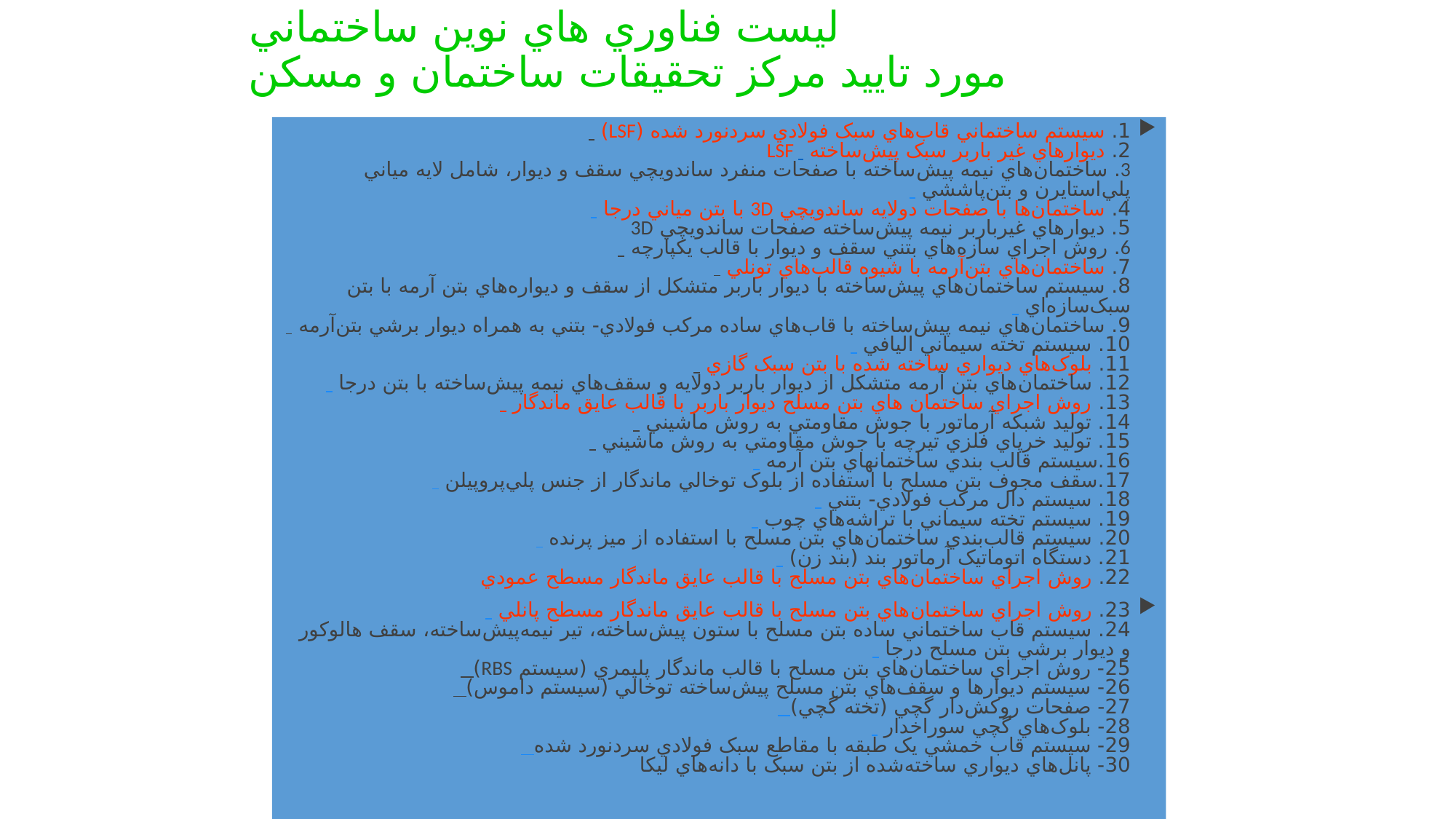

# ليست فناوري هاي نوين ساختماني مورد تاييد مركز تحقيقات ساختمان و مسكن
1. سيستم ساختماني قاب‌هاي سبک فولادي سردنورد شده (LSF)
2. ديوارهاي غير باربر سبک پيش‌ساخته LSF
3. ساختمان‌هاي نيمه پيش‌ساخته با صفحات منفرد ساندويچي سقف و ديوار، شامل لايه مياني پلي‌استايرن و بتن‌پاششي
4. ساختمان‌ها‌ با صفحات دولايه ساندويچي 3D با بتن مياني درجا
5. ديوارهاي غيرباربر نيمه پيش‌ساخته صفحات ساندويچي 3D
6. روش اجراي سازه‌هاي بتني سقف و ديوار با قالب يکپارچه
7. ساختمان‌هاي بتن‌آرمه با شيوه قالب‌هاي تونلي
8. سيستم ساختمان‌هاي پيش‌ساخته با ديوار باربر متشکل از سقف و ديواره‌هاي بتن آرمه با بتن سبک‌سازه‌اي
9. ساختمان‌هاي نيمه پيش‌ساخته با قاب‌هاي ساده مرکب فولادي- بتني به همراه ديوار برشي بتن‌آرمه
10. سيستم تخته سيماني اليافي
11. بلوک‌هاي ديواري ساخته شده با بتن سبک گازي
12. ساختمان‌هاي بتن آرمه متشکل از ديوار باربر دولايه و سقف‌هاي نيمه پيش‌ساخته با بتن درجا
13. روش اجراي ساختمان هاي بتن مسلح ديوار باربر با قالب عايق ماندگار
14. توليد شبكه آرماتور با جوش مقاومتي به روش ماشيني
15. توليد خرپاي فلزي تيرچه با جوش مقاومتي به روش ماشيني
16.سيستم قالب بندي ساختمانهاي بتن آرمه
17.سقف مجوف بتن مسلح با استفاده از بلوک توخالي ماندگار از جنس پلي‌پروپيلن
18. سيستم دال مرکب فولادي- بتني
19. سيستم تخته سيماني با تراشه‌هاي چوب
20. سيستم قالب‌بندي ساختمان‌هاي بتن مسلح با استفاده از ميز پرنده
21. دستگاه اتوماتيک آرماتور بند (بند زن)
22. روش اجراي ساختمان‌هاي بتن مسلح با قالب عايق ماندگار مسطح عمودي
23. روش اجراي ساختمان‌هاي بتن مسلح با قالب عايق ماندگار مسطح پانلي
24. سيستم قاب ساختماني ساده بتن مسلح با ستون پيش‌ساخته، تير نيمه‌پيش‌ساخته، سقف هالوکور و ديوار برشي بتن مسلح درجا
25- روش اجراي ساختمان‌هاي بتن مسلح با قالب ماندگار پليمري (سيستم RBS)
26- سيستم ديوارها و سقف‌هاي بتن مسلح پيش‌ساخته توخالي (سيستم داموس)
27- صفحات روکش‌دار گچي (تخته گچي)
28- بلوک‌هاي گچي سوراخدار
29- سيستم قاب ‌خمشي يک طبقه با مقاطع سبک فولادي سردنورد شده
30- پانل‌هاي ديواري ساخته‌شده از بتن سبک با دانه‌هاي ليکا